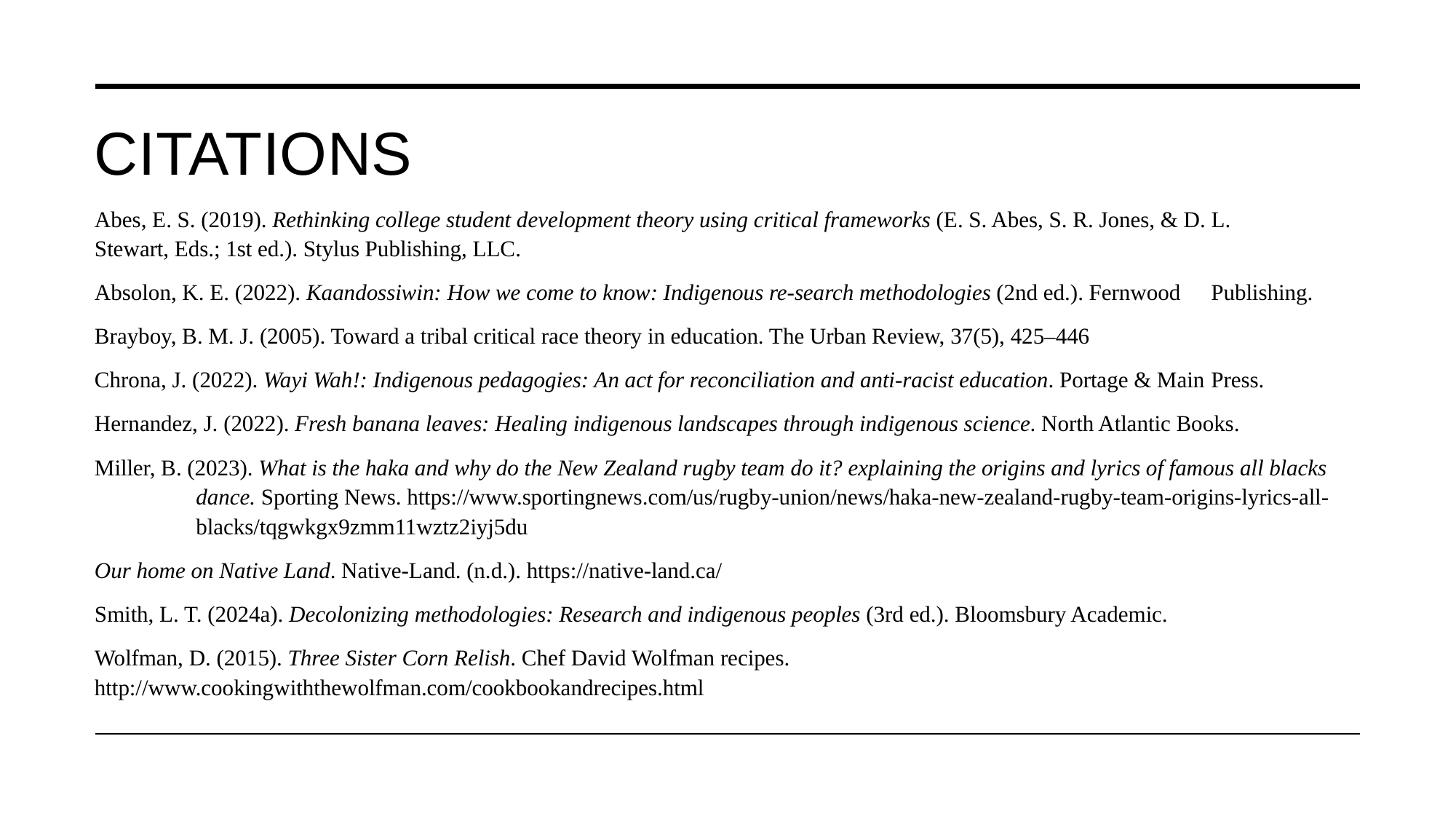

# Citations
Abes, E. S. (2019). Rethinking college student development theory using critical frameworks (E. S. Abes, S. R. Jones, & D. L. 	Stewart, Eds.; 1st ed.). Stylus Publishing, LLC.
Absolon, K. E. (2022). Kaandossiwin: How we come to know: Indigenous re-search methodologies (2nd ed.). Fernwood 	Publishing.
Brayboy, B. M. J. (2005). Toward a tribal critical race theory in education. The Urban Review, 37(5), 425–446
Chrona, J. (2022). Wayi Wah!: Indigenous pedagogies: An act for reconciliation and anti-racist education. Portage & Main 	Press.
Hernandez, J. (2022). Fresh banana leaves: Healing indigenous landscapes through indigenous science. North Atlantic Books.
Miller, B. (2023). What is the haka and why do the New Zealand rugby team do it? explaining the origins and lyrics of famous all blacks 	dance. Sporting News. https://www.sportingnews.com/us/rugby-union/news/haka-new-zealand-rugby-team-origins-lyrics-all-	blacks/tqgwkgx9zmm11wztz2iyj5du
Our home on Native Land. Native-Land. (n.d.). https://native-land.ca/
Smith, L. T. (2024a). Decolonizing methodologies: Research and indigenous peoples (3rd ed.). Bloomsbury Academic.
Wolfman, D. (2015). Three Sister Corn Relish. Chef David Wolfman recipes. 	http://www.cookingwiththewolfman.com/cookbookandrecipes.html